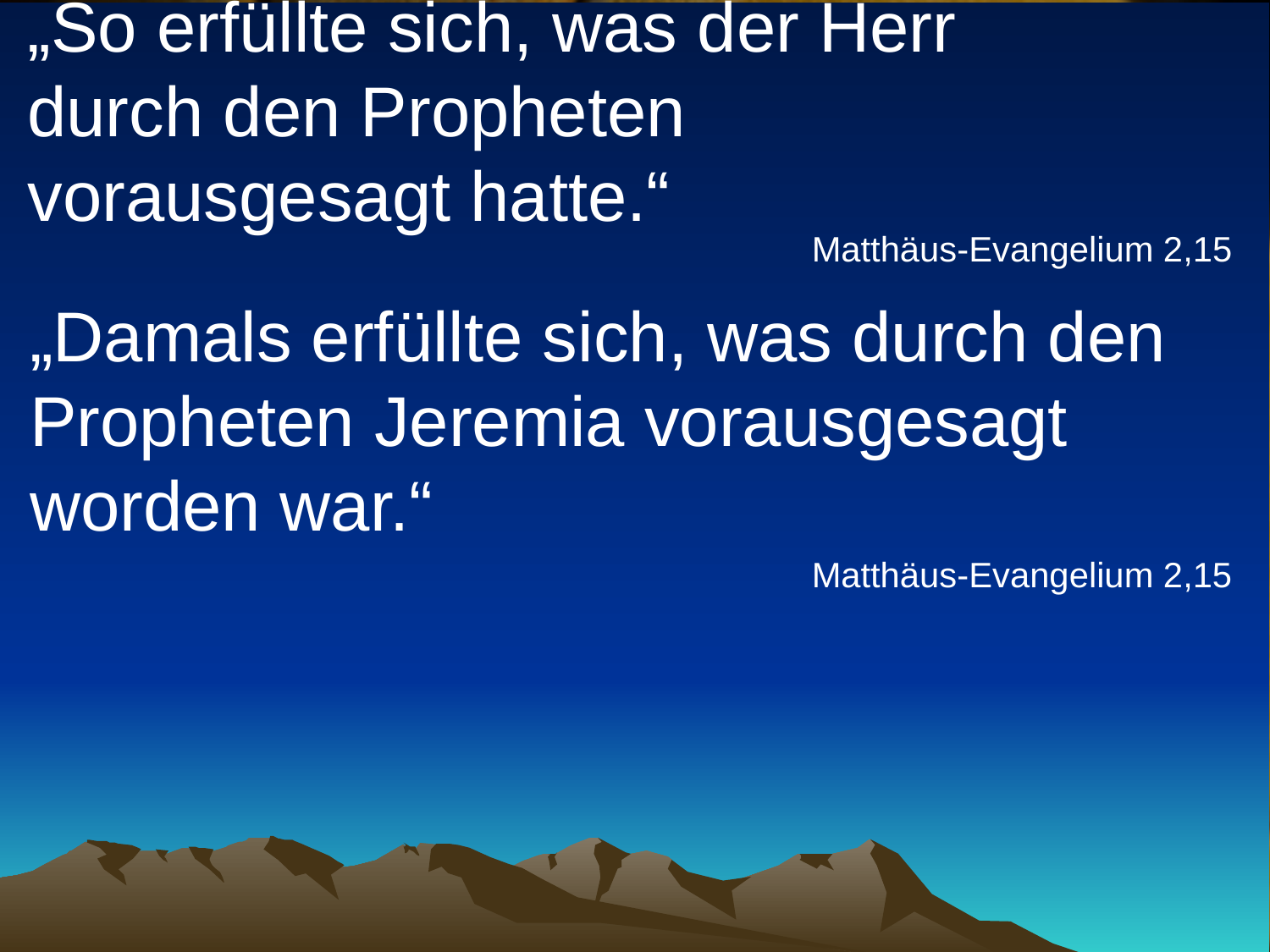

# „So erfüllte sich, was der Herr durch den Propheten vorausgesagt hatte.“
Matthäus-Evangelium 2,15
„Damals erfüllte sich, was durch den Propheten Jeremia vorausgesagt worden war.“
Matthäus-Evangelium 2,15